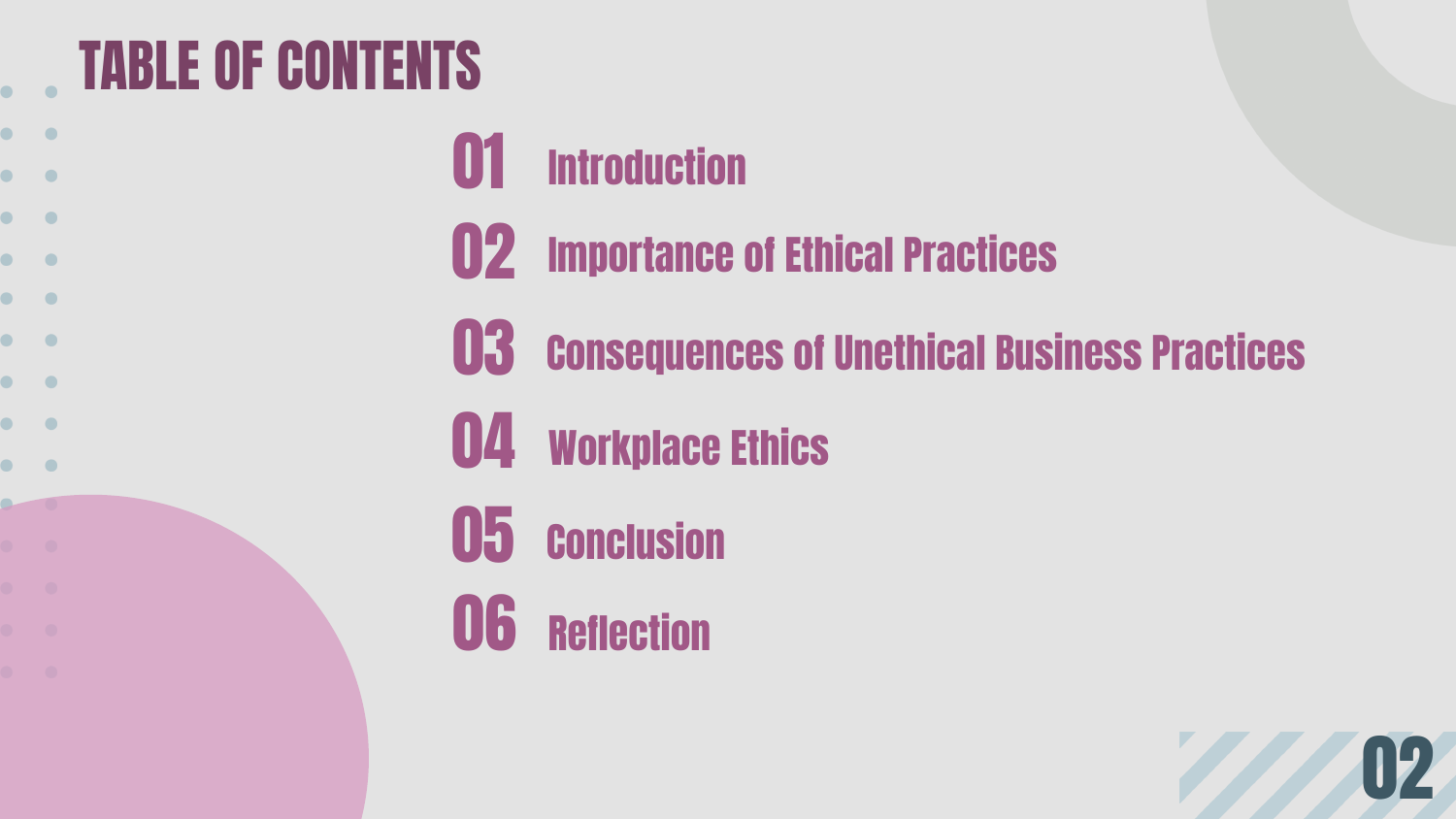

# TABLE OF CONTENTS
01
Introduction
02
Importance of Ethical Practices
03
Consequences of Unethical Business Practices
04
Workplace Ethics

05
Conclusion
06
Reflection
02